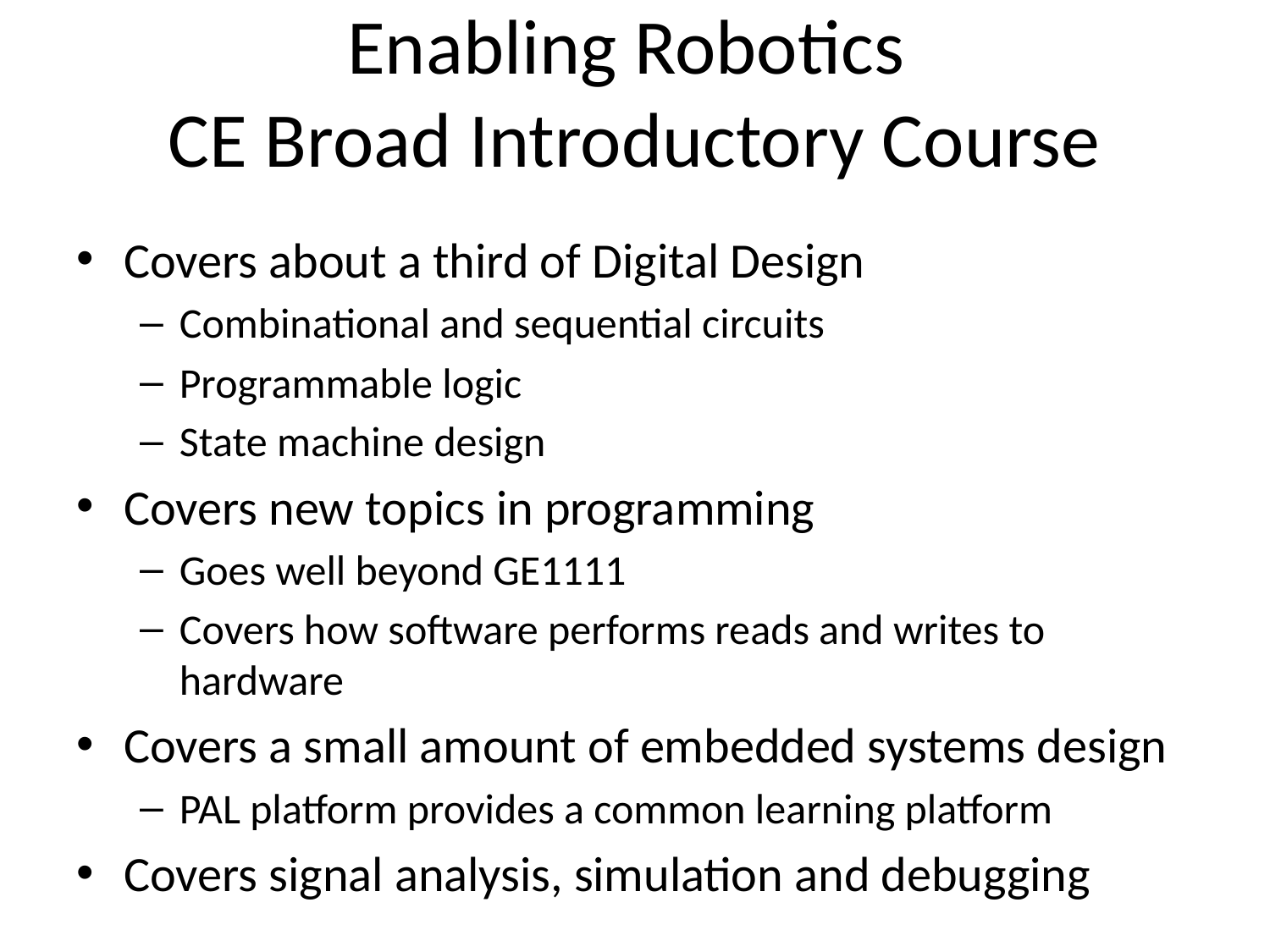

# Enabling Robotics CE Broad Introductory Course

Covers about a third of Digital Design
Combinational and sequential circuits
Programmable logic
State machine design
Covers new topics in programming
Goes well beyond GE1111
Covers how software performs reads and writes to hardware
Covers a small amount of embedded systems design
PAL platform provides a common learning platform
Covers signal analysis, simulation and debugging